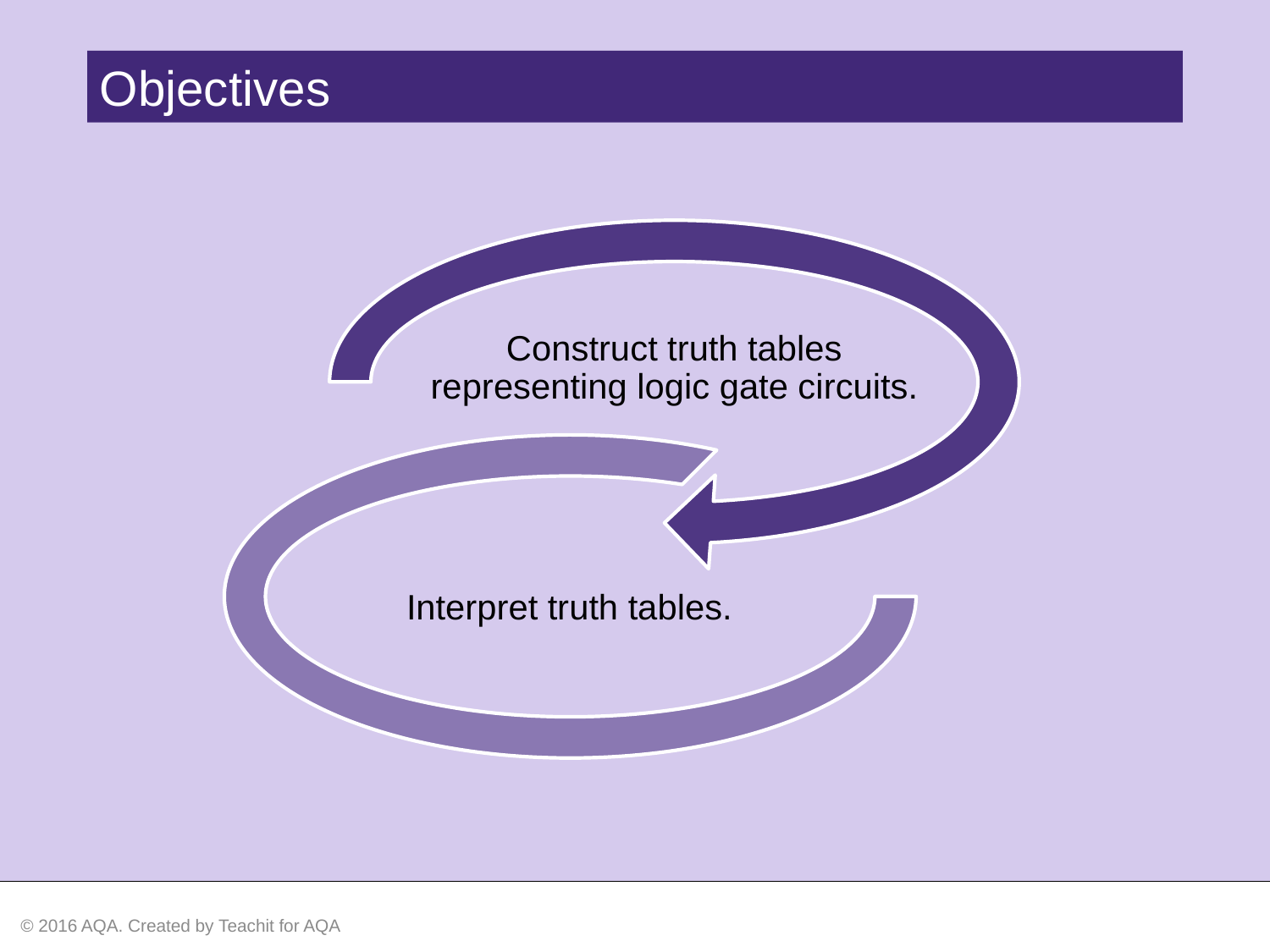

Objectives
Construct truth tables representing logic gate circuits.
Interpret truth tables.